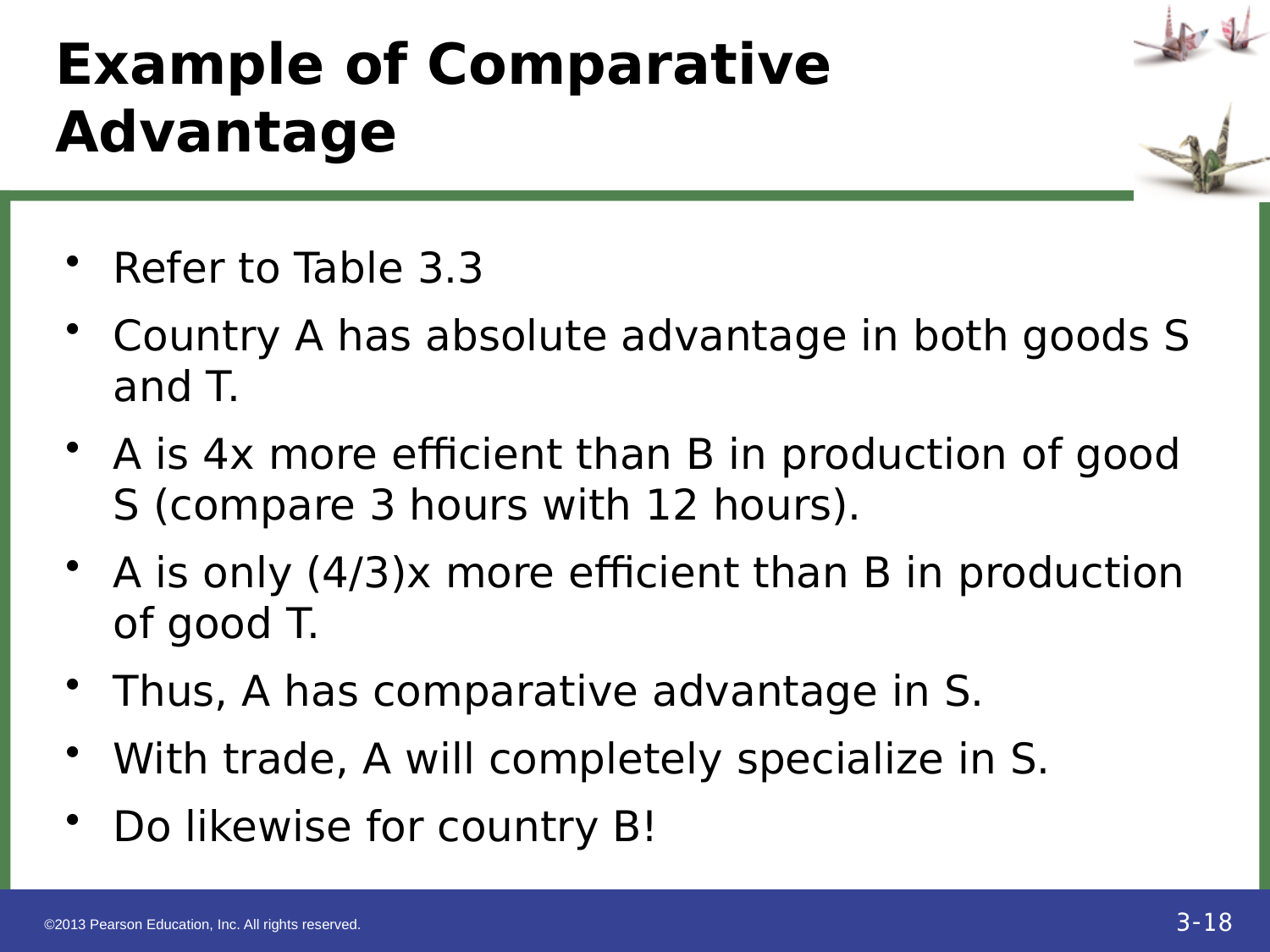

Example of Comparative Advantage
Refer to Table 3.3
Country A has absolute advantage in both goods S and T.
A is 4x more efficient than B in production of good S (compare 3 hours with 12 hours).
A is only (4/3)x more efficient than B in production of good T.
Thus, A has comparative advantage in S.
With trade, A will completely specialize in S.
Do likewise for country B!